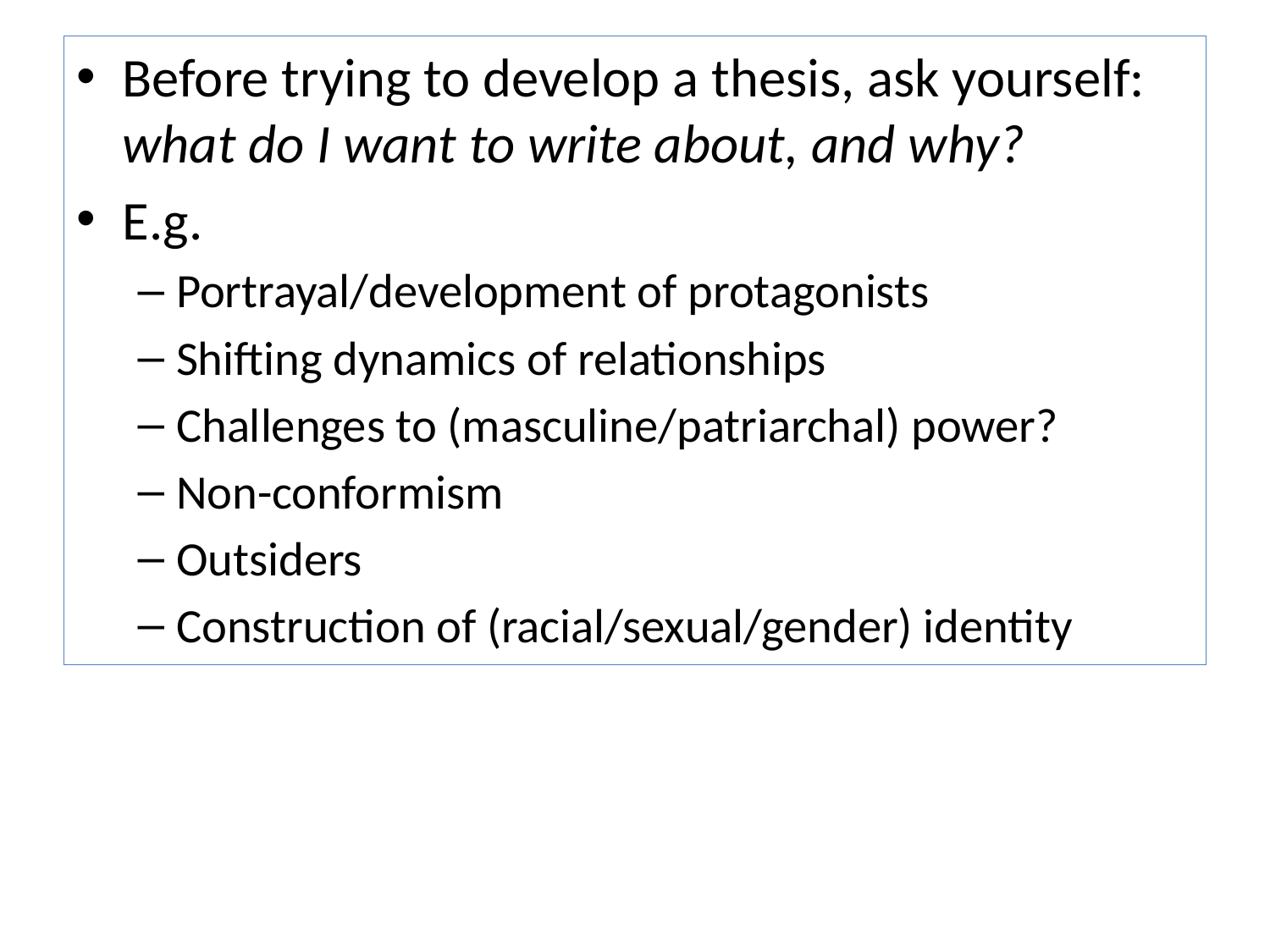

Before trying to develop a thesis, ask yourself: what do I want to write about, and why?
E.g.
Portrayal/development of protagonists
Shifting dynamics of relationships
Challenges to (masculine/patriarchal) power?
Non-conformism
Outsiders
Construction of (racial/sexual/gender) identity